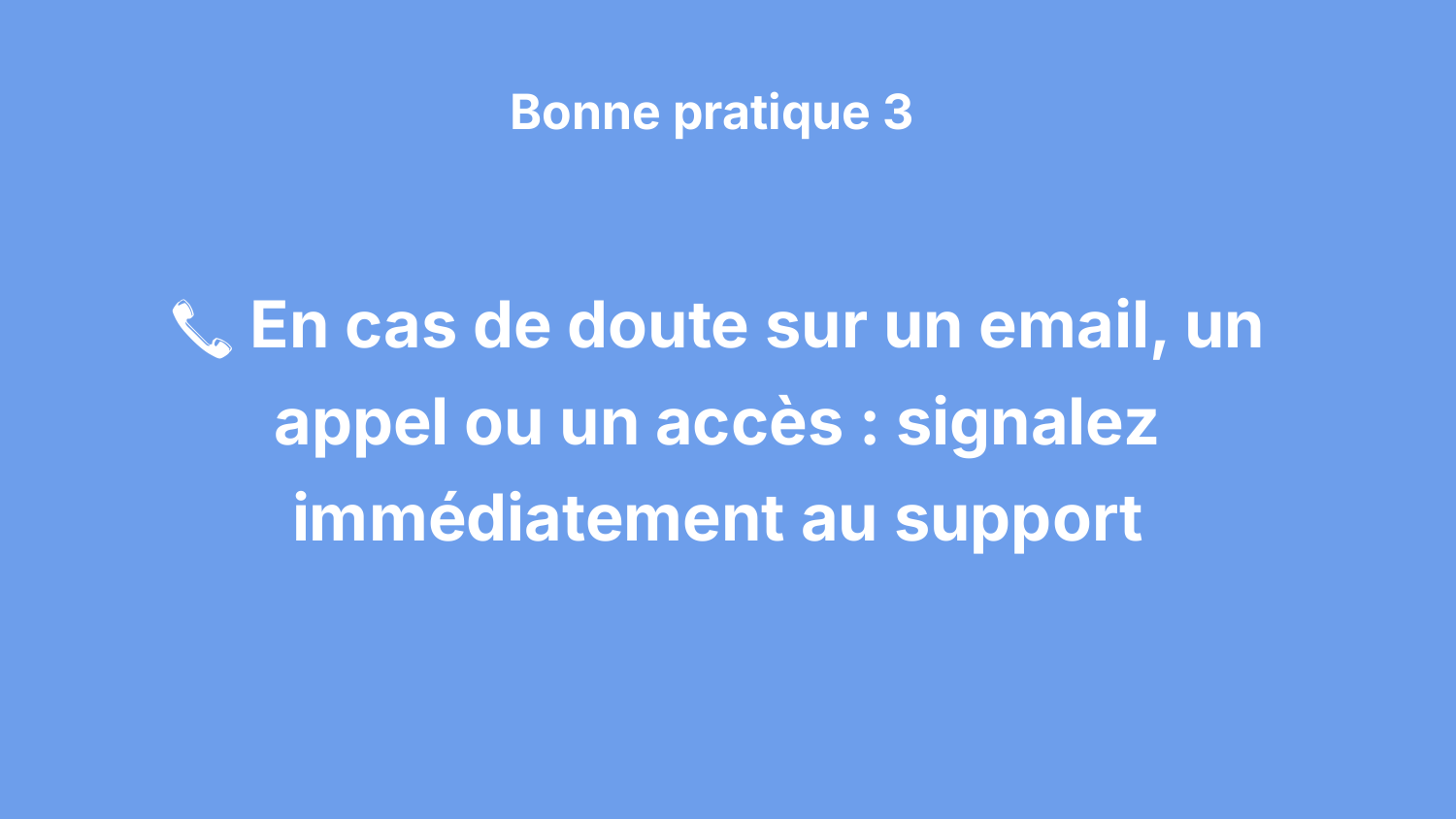

Bonne pratique 3
📞 En cas de doute sur un email, un appel ou un accès : signalez immédiatement au support